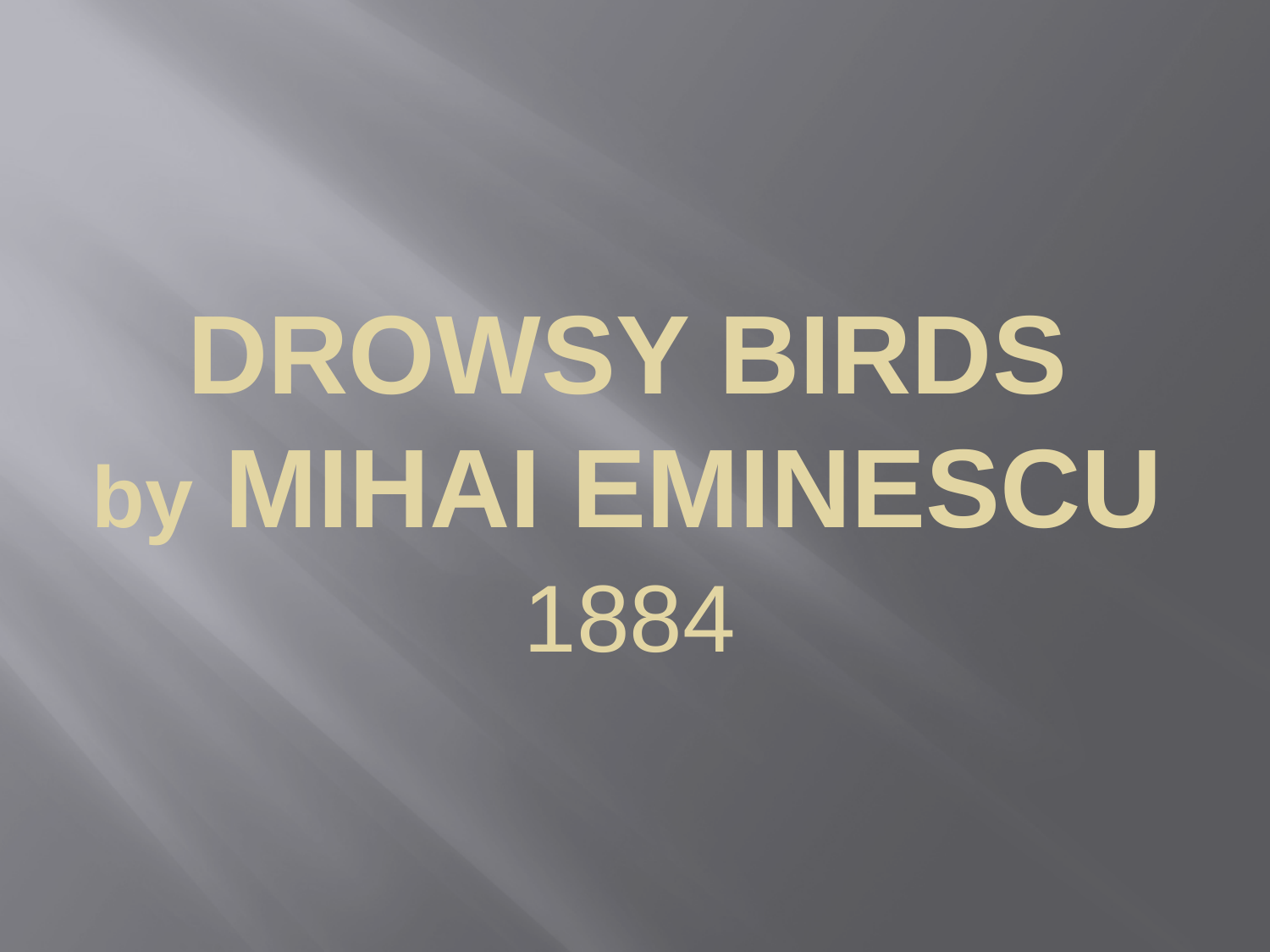

# DROWSY BIRDS by Mihai Eminescu
1884